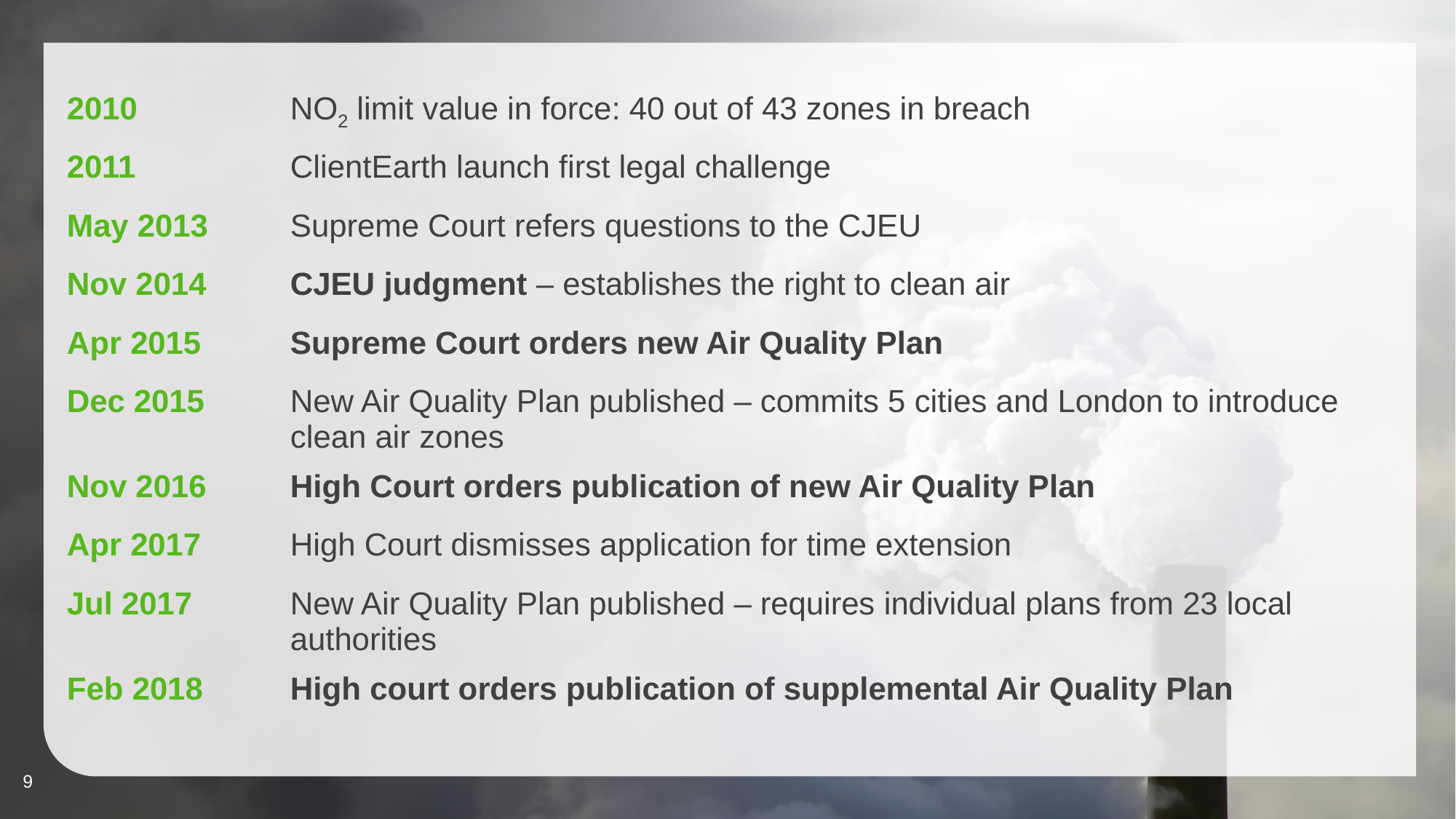

| 2010 | NO2 limit value in force: 40 out of 43 zones in breach |
| --- | --- |
| 2011 | ClientEarth launch first legal challenge |
| May 2013 | Supreme Court refers questions to the CJEU |
| Nov 2014 | CJEU judgment – establishes the right to clean air |
| Apr 2015 | Supreme Court orders new Air Quality Plan |
| Dec 2015 | New Air Quality Plan published – commits 5 cities and London to introduce clean air zones |
| Nov 2016 | High Court orders publication of new Air Quality Plan |
| Apr 2017 | High Court dismisses application for time extension |
| Jul 2017 | New Air Quality Plan published – requires individual plans from 23 local authorities |
| Feb 2018 | High court orders publication of supplemental Air Quality Plan |
9